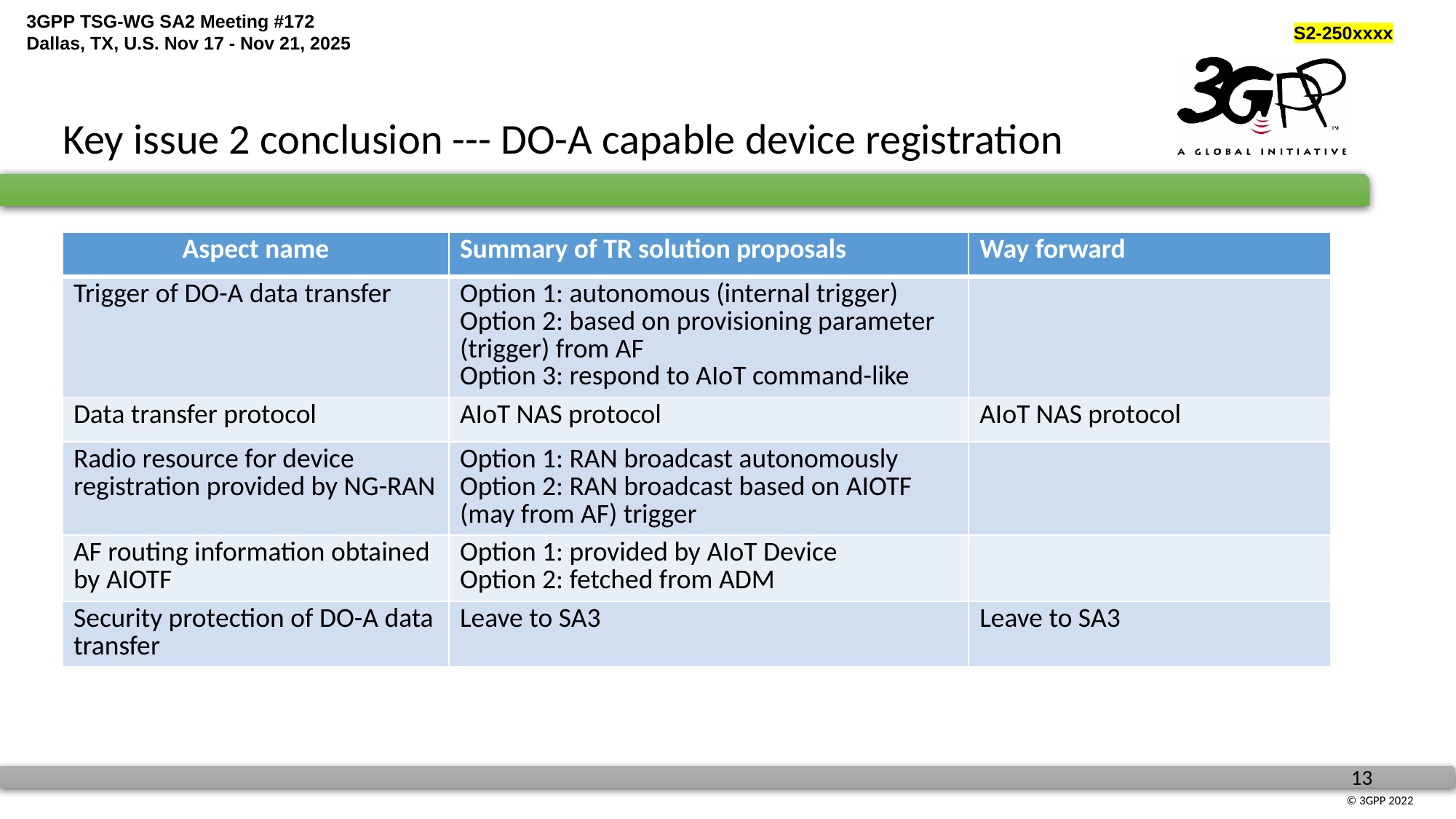

Key issue 2 conclusion --- DO-A capable device registration
| Aspect name | Summary of TR solution proposals | Way forward |
| --- | --- | --- |
| Trigger of DO-A data transfer | Option 1: autonomous (internal trigger) Option 2: based on provisioning parameter (trigger) from AF Option 3: respond to AIoT command-like |  |
| Data transfer protocol | AIoT NAS protocol | AIoT NAS protocol |
| Radio resource for device registration provided by NG-RAN | Option 1: RAN broadcast autonomously Option 2: RAN broadcast based on AIOTF (may from AF) trigger |  |
| AF routing information obtained by AIOTF | Option 1: provided by AIoT Device Option 2: fetched from ADM |  |
| Security protection of DO-A data transfer | Leave to SA3 | Leave to SA3 |